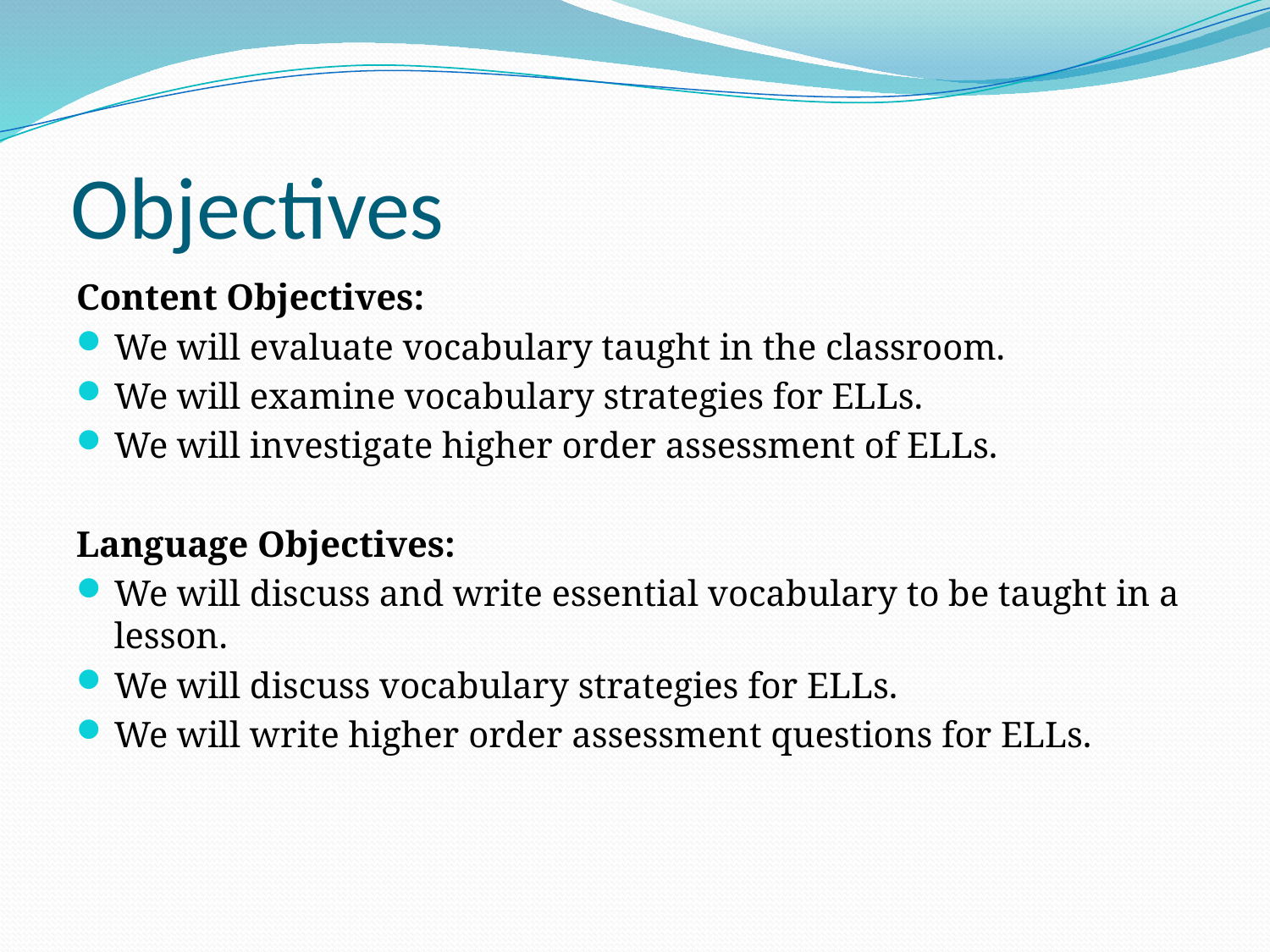

# Objectives
Content Objectives:
We will evaluate vocabulary taught in the classroom.
We will examine vocabulary strategies for ELLs.
We will investigate higher order assessment of ELLs.

Language Objectives:
We will discuss and write essential vocabulary to be taught in a lesson.
We will discuss vocabulary strategies for ELLs.
We will write higher order assessment questions for ELLs.